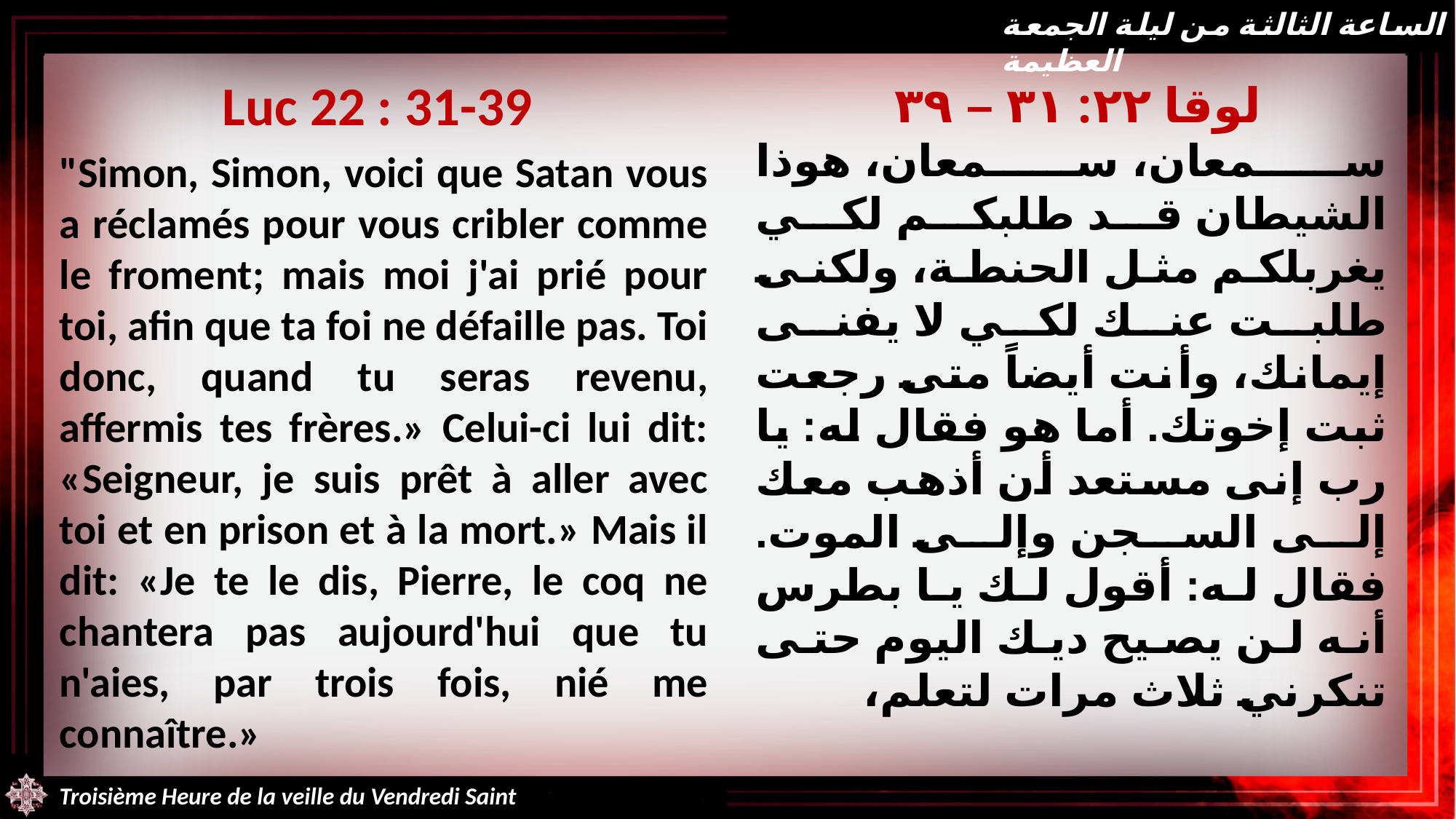

الساعة الثالثة من ليلة الجمعة العظيمة
Luc 22 : 31-39
"Simon, Simon, voici que Satan vous a réclamés pour vous cribler comme le froment; mais moi j'ai prié pour toi, afin que ta foi ne défaille pas. Toi donc, quand tu seras revenu, affermis tes frères.» Celui-ci lui dit: «Seigneur, je suis prêt à aller avec toi et en prison et à la mort.» Mais il dit: «Je te le dis, Pierre, le coq ne chantera pas aujourd'hui que tu n'aies, par trois fois, nié me connaître.»
لوقا ٢٢: ٣١ – ٣٩
سمعان، سمعان، هوذا الشيطان قد طلبكم لكي يغربلكم مثل الحنطة، ولكنى طلبت عنك لكي لا يفنى إيمانك، وأنت أيضاً متى رجعت ثبت إخوتك. أما هو فقال له: يا رب إنى مستعد أن أذهب معك إلى السجن وإلى الموت. فقال له: أقول لك يا بطرس أنه لن يصيح ديك اليوم حتى تنكرني ثلاث مرات لتعلم،
Troisième Heure de la veille du Vendredi Saint